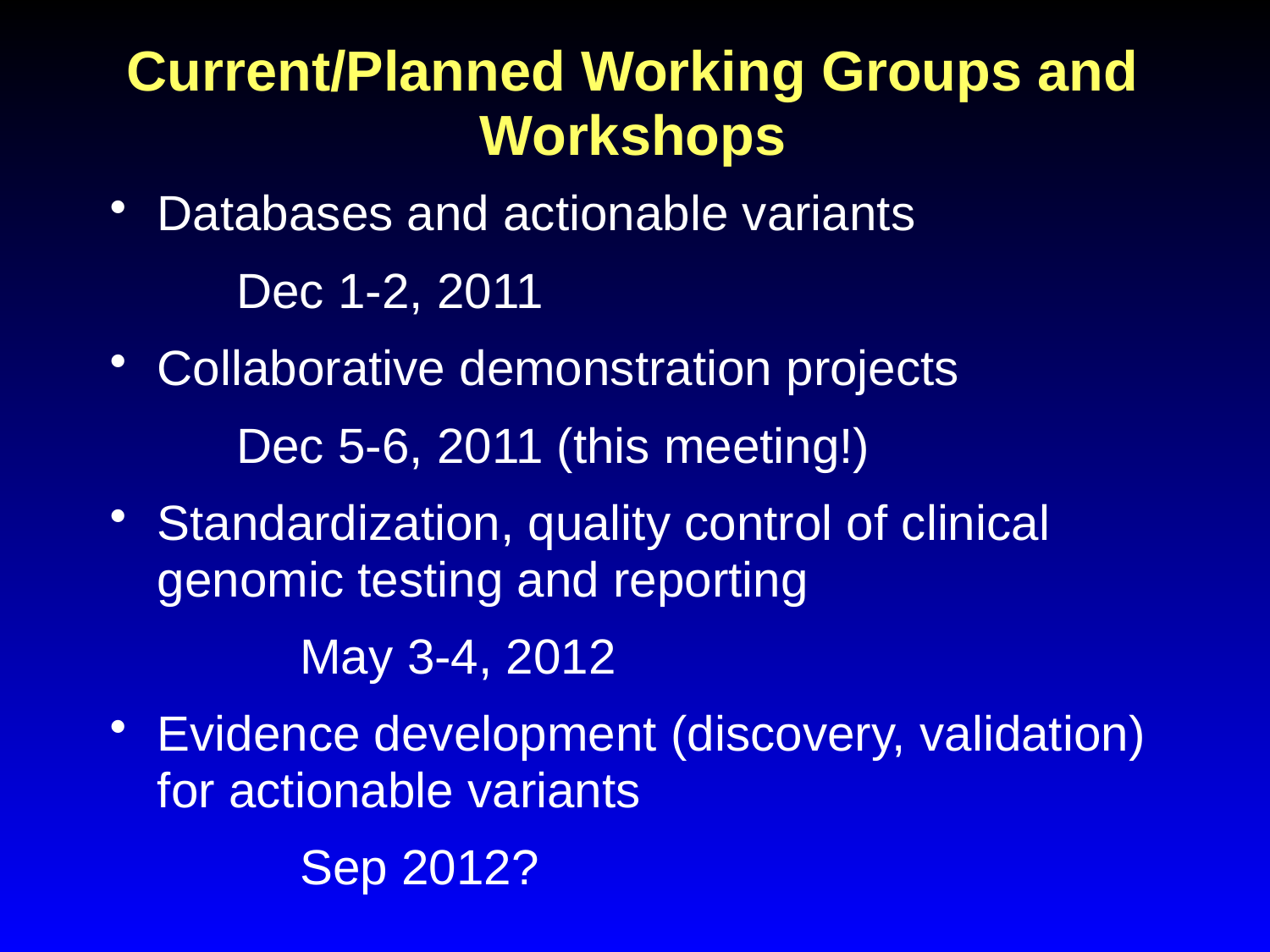

# Current/Planned Working Groups and Workshops
Databases and actionable variants
Dec 1-2, 2011
Collaborative demonstration projects
	Dec 5-6, 2011 (this meeting!)
Standardization, quality control of clinical genomic testing and reporting
	May 3-4, 2012
Evidence development (discovery, validation) for actionable variants
	Sep 2012?